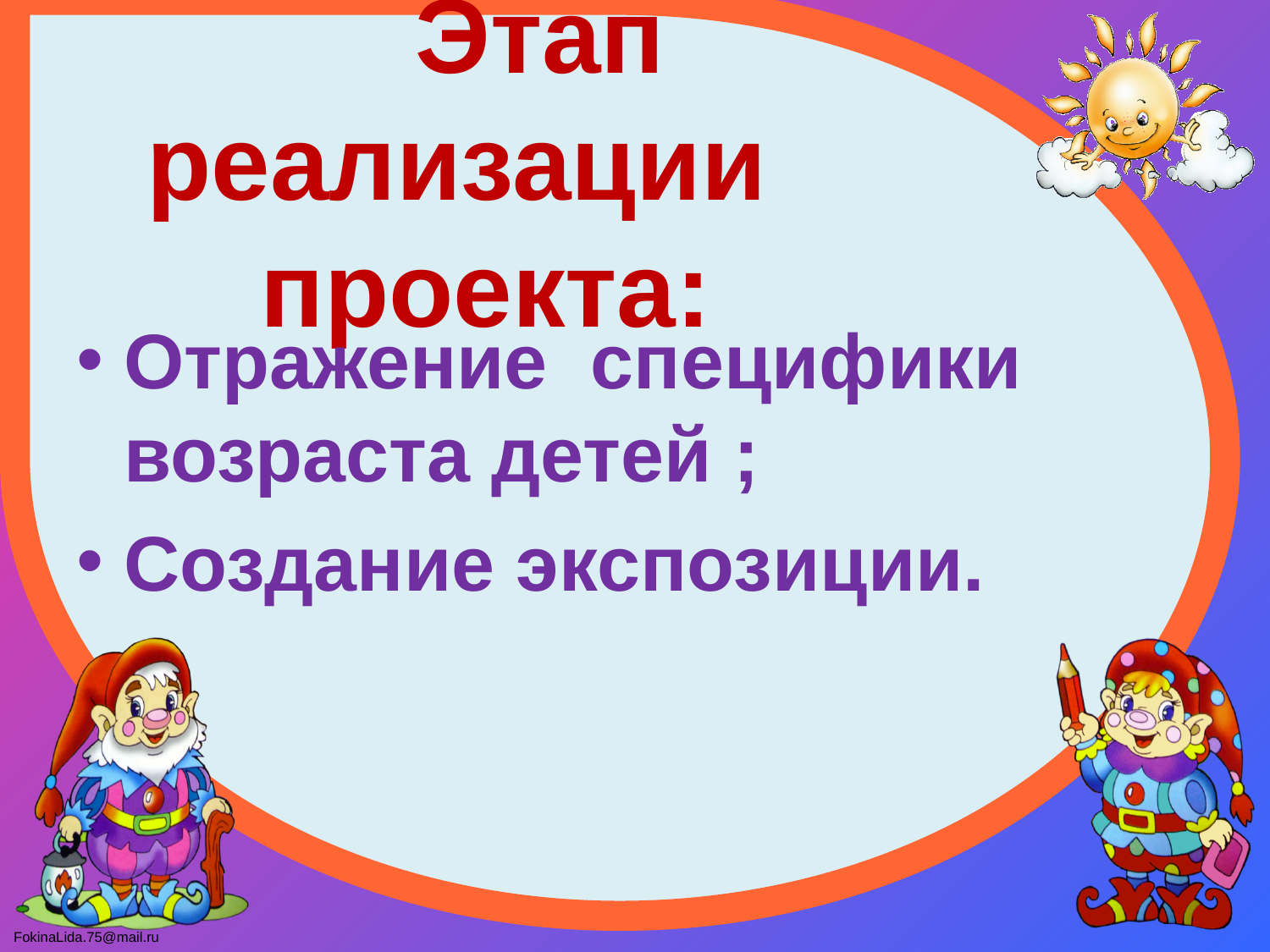

# Этап реализации   проекта:

Отражение  специфики возраста детей ;
Создание экспозиции.